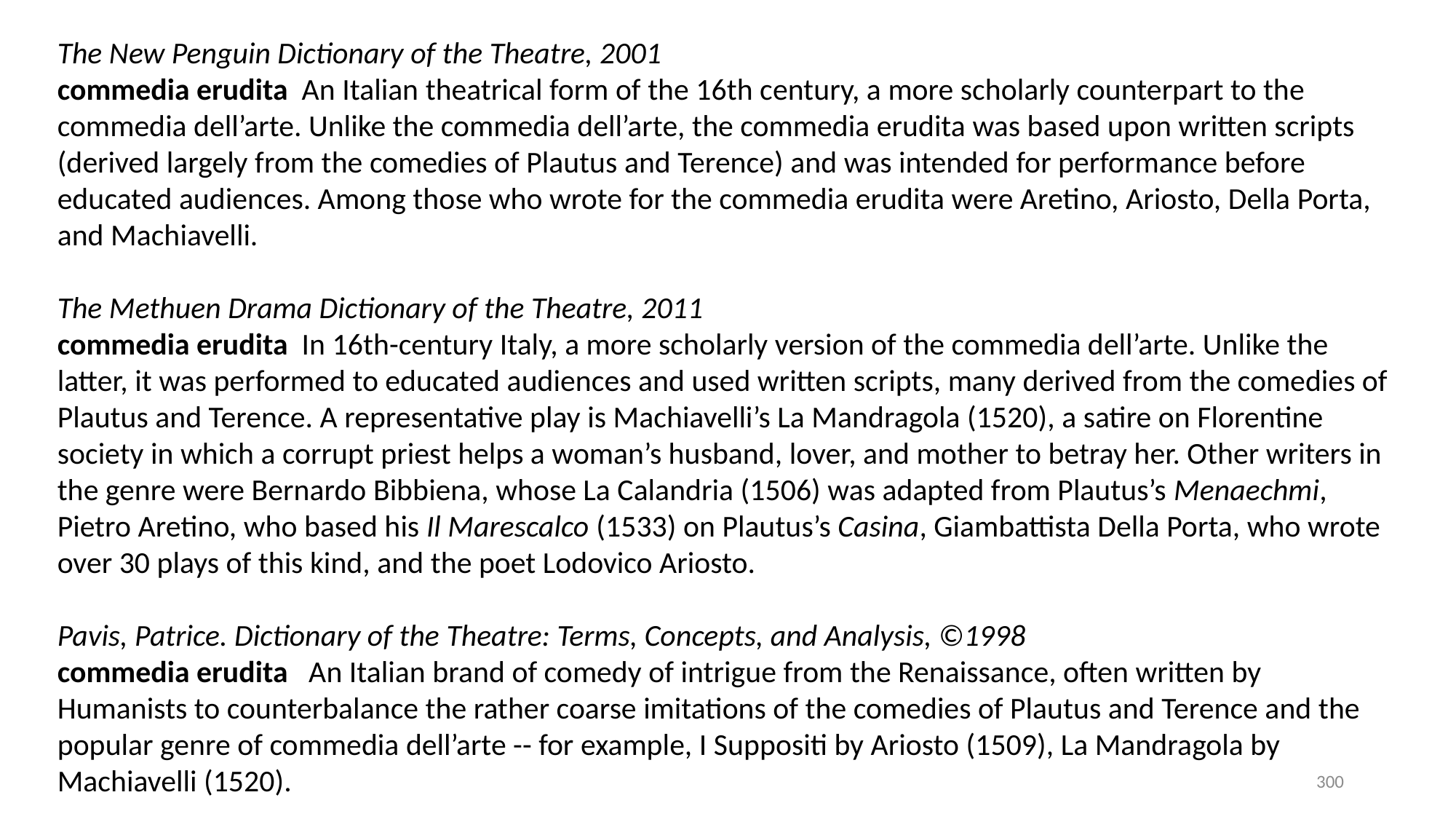

The New Penguin Dictionary of the Theatre, 2001
commedia erudita  An Italian theatrical form of the 16th century, a more scholarly counterpart to the commedia dell’arte. Unlike the commedia dell’arte, the commedia erudita was based upon written scripts (derived largely from the comedies of Plautus and Terence) and was intended for performance before educated audiences. Among those who wrote for the commedia erudita were Aretino, Ariosto, Della Porta, and Machiavelli.

The Methuen Drama Dictionary of the Theatre, 2011
commedia erudita  In 16th-century Italy, a more scholarly version of the commedia dell’arte. Unlike the latter, it was performed to educated audiences and used written scripts, many derived from the comedies of Plautus and Terence. A representative play is Machiavelli’s La Mandragola (1520), a satire on Florentine society in which a corrupt priest helps a woman’s husband, lover, and mother to betray her. Other writers in the genre were Bernardo Bibbiena, whose La Calandria (1506) was adapted from Plautus’s Menaechmi, Pietro Aretino, who based his Il Marescalco (1533) on Plautus’s Casina, Giambattista Della Porta, who wrote over 30 plays of this kind, and the poet Lodovico Ariosto.

Pavis, Patrice. Dictionary of the Theatre: Terms, Concepts, and Analysis, ©1998
commedia erudita   An Italian brand of comedy of intrigue from the Renaissance, often written by Humanists to counterbalance the rather coarse imitations of the comedies of Plautus and Terence and the popular genre of commedia dell’arte -- for example, I Suppositi by Ariosto (1509), La Mandragola by Machiavelli (1520).

300